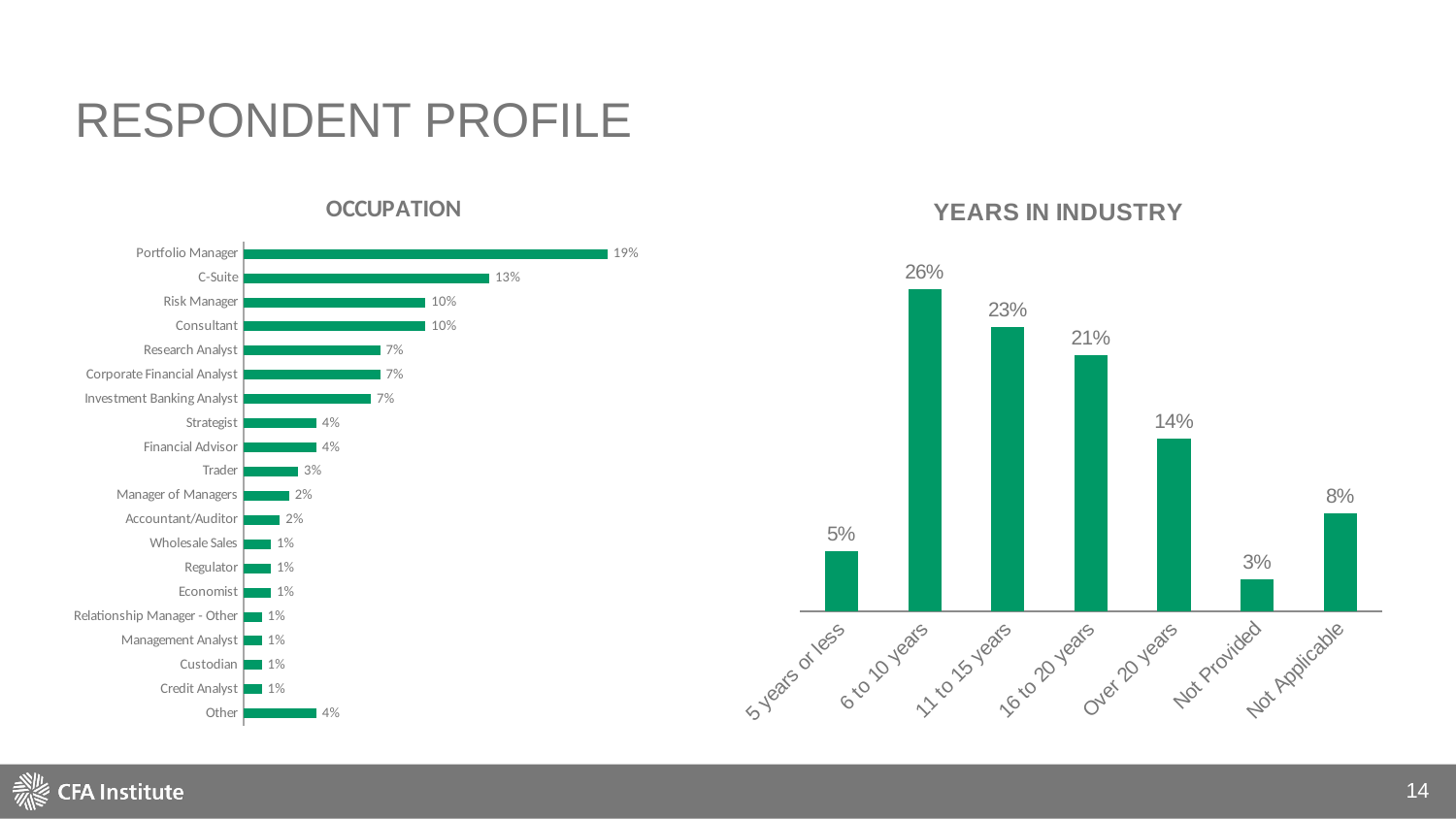

# respondent profile

### Chart: OCCUPATION

| Category |  |
|---|---|
| Portfolio Manager | 0.1932 |
| C-Suite | 0.1304 |
| Risk Manager | 0.0966 |
| Consultant | 0.0966 |
| Research Analyst | 0.0725 |
| Corporate Financial Analyst | 0.0725 |
| Investment Banking Analyst | 0.0676 |
| Strategist | 0.0386 |
| Financial Advisor | 0.0386 |
| Trader | 0.029 |
| Manager of Managers | 0.0242 |
| Accountant/Auditor | 0.0193 |
| Wholesale Sales | 0.0145 |
| Regulator | 0.0145 |
| Economist | 0.0145 |
| Relationship Manager - Other | 0.0097 |
| Management Analyst | 0.0097 |
| Custodian | 0.0097 |
| Credit Analyst | 0.0097 |
| Other | 0.0386 |

### Chart: YEARS IN INDUSTRY

| Category |  |
|---|---|
| 5 years or less | 0.0494 |
| 6 to 10 years | 0.2624 |
| 11 to 15 years | 0.2319 |
| 16 to 20 years | 0.2091 |
| Over 20 years | 0.1407 |
| Not Provided | 0.0266 |
| Not Applicable | 0.0798 |
14